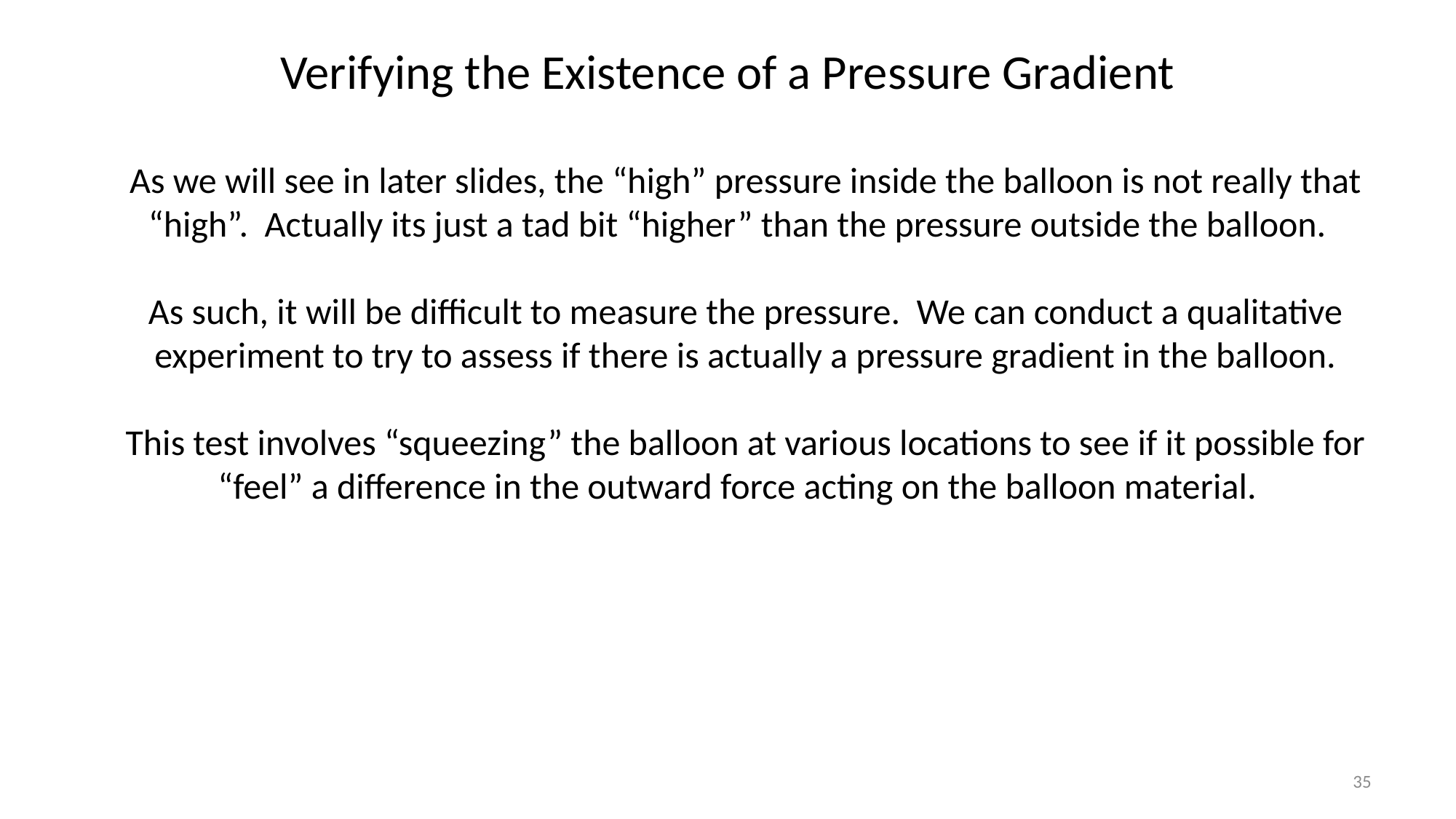

Verifying the Existence of a Pressure Gradient
As we will see in later slides, the “high” pressure inside the balloon is not really that “high”.  Actually its just a tad bit “higher” than the pressure outside the balloon.

As such, it will be difficult to measure the pressure.  We can conduct a qualitative experiment to try to assess if there is actually a pressure gradient in the balloon.

This test involves “squeezing” the balloon at various locations to see if it possible for “feel” a difference in the outward force acting on the balloon material.
35